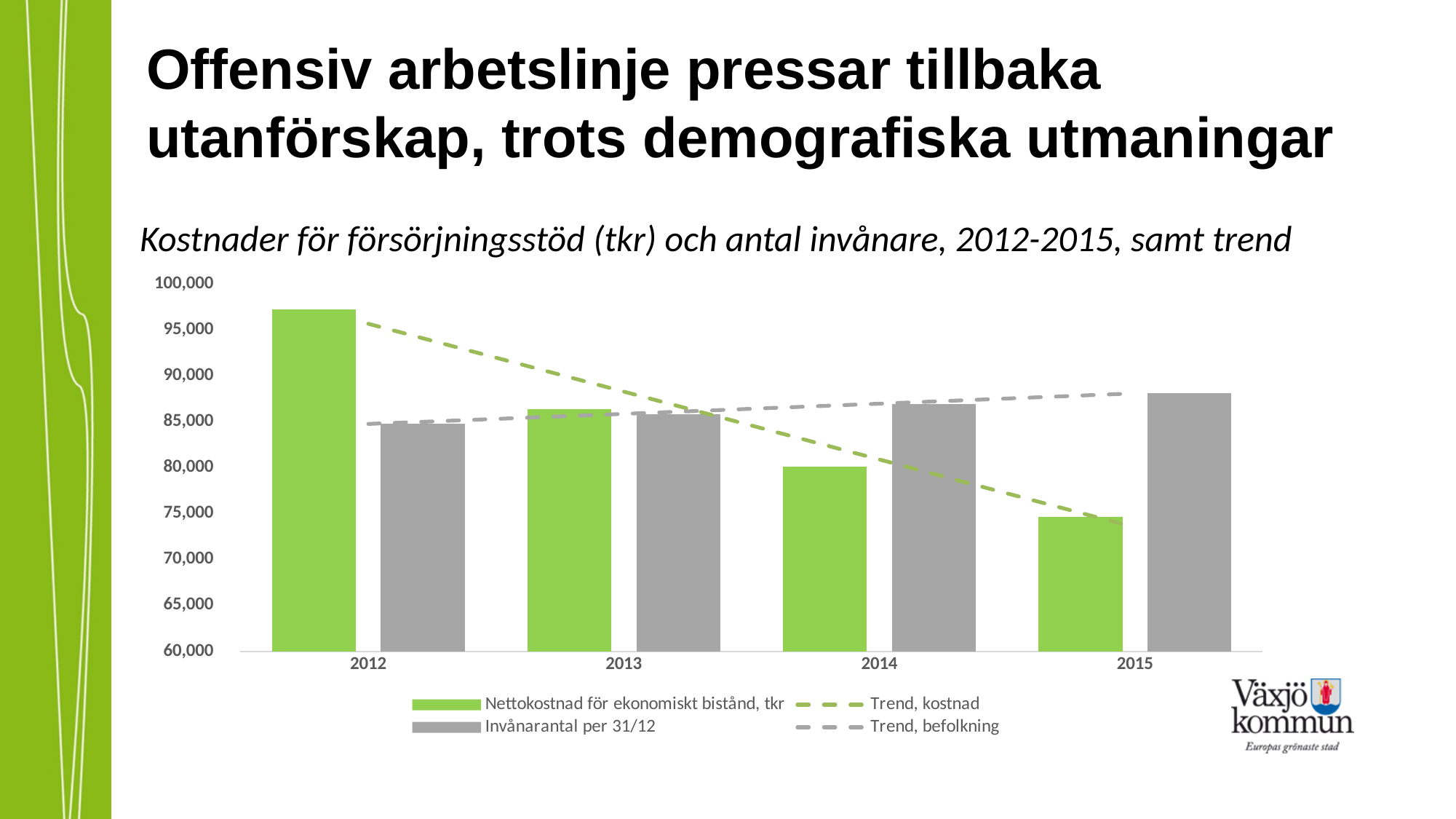

# Offensiv arbetslinje pressar tillbaka utanförskap, trots demografiska utmaningar
Kostnader för försörjningsstöd (tkr) och antal invånare, 2012-2015, samt trend

### Chart

| Category | Nettokostnad för ekonomiskt bistånd, tkr | Invånarantal per 31/12 |
|---|---|---|
| 2012 | 97208.0 | 84800.0 |
| 2013 | 86362.0 | 85822.0 |
| 2014 | 80145.0 | 86970.0 |
| 2015 | 74644.0 | 88120.0 |